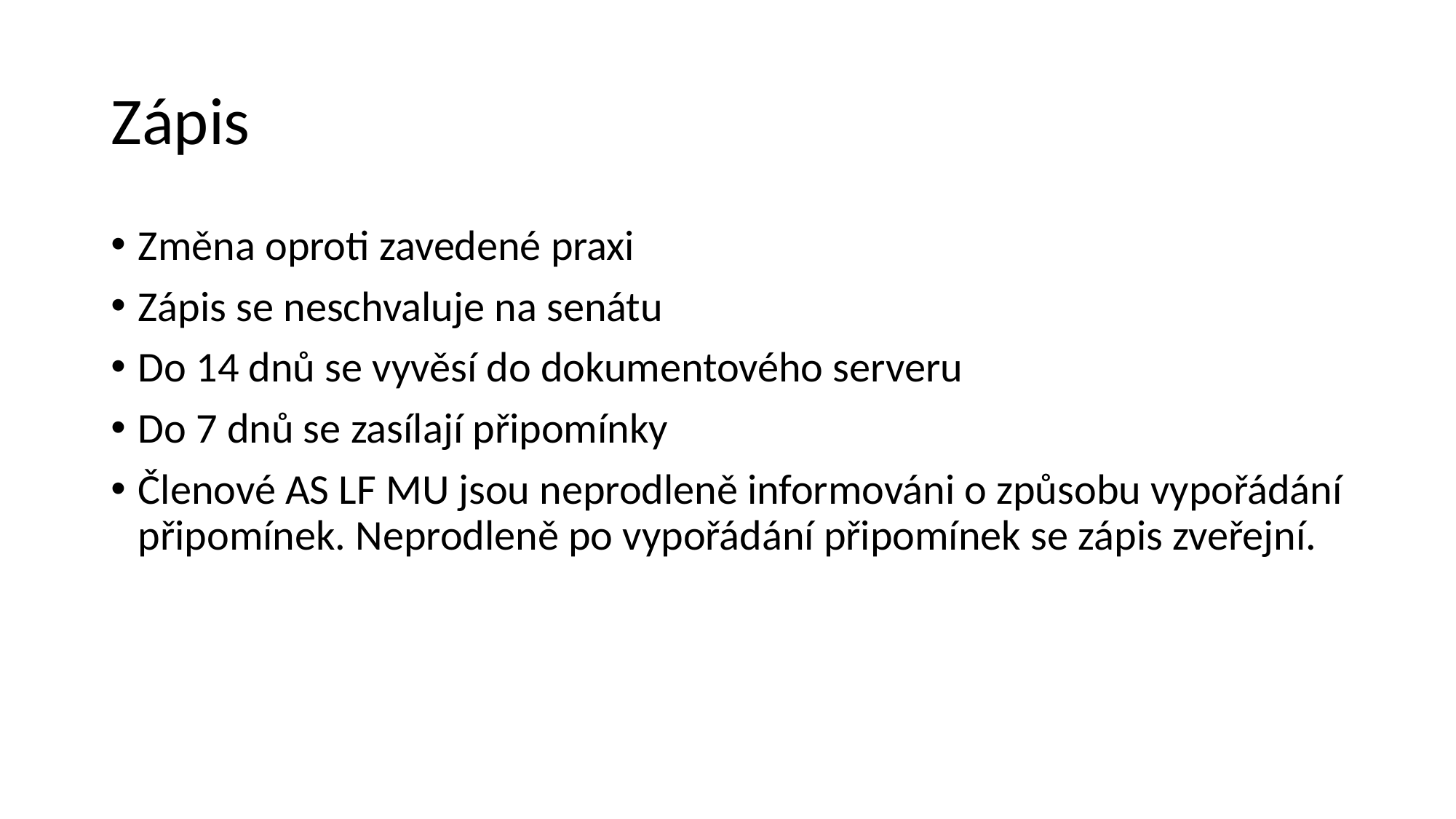

# Zápis
Změna oproti zavedené praxi
Zápis se neschvaluje na senátu
Do 14 dnů se vyvěsí do dokumentového serveru
Do 7 dnů se zasílají připomínky
Členové AS LF MU jsou neprodleně informováni o způsobu vypořádání připomínek. Neprodleně po vypořádání připomínek se zápis zveřejní.